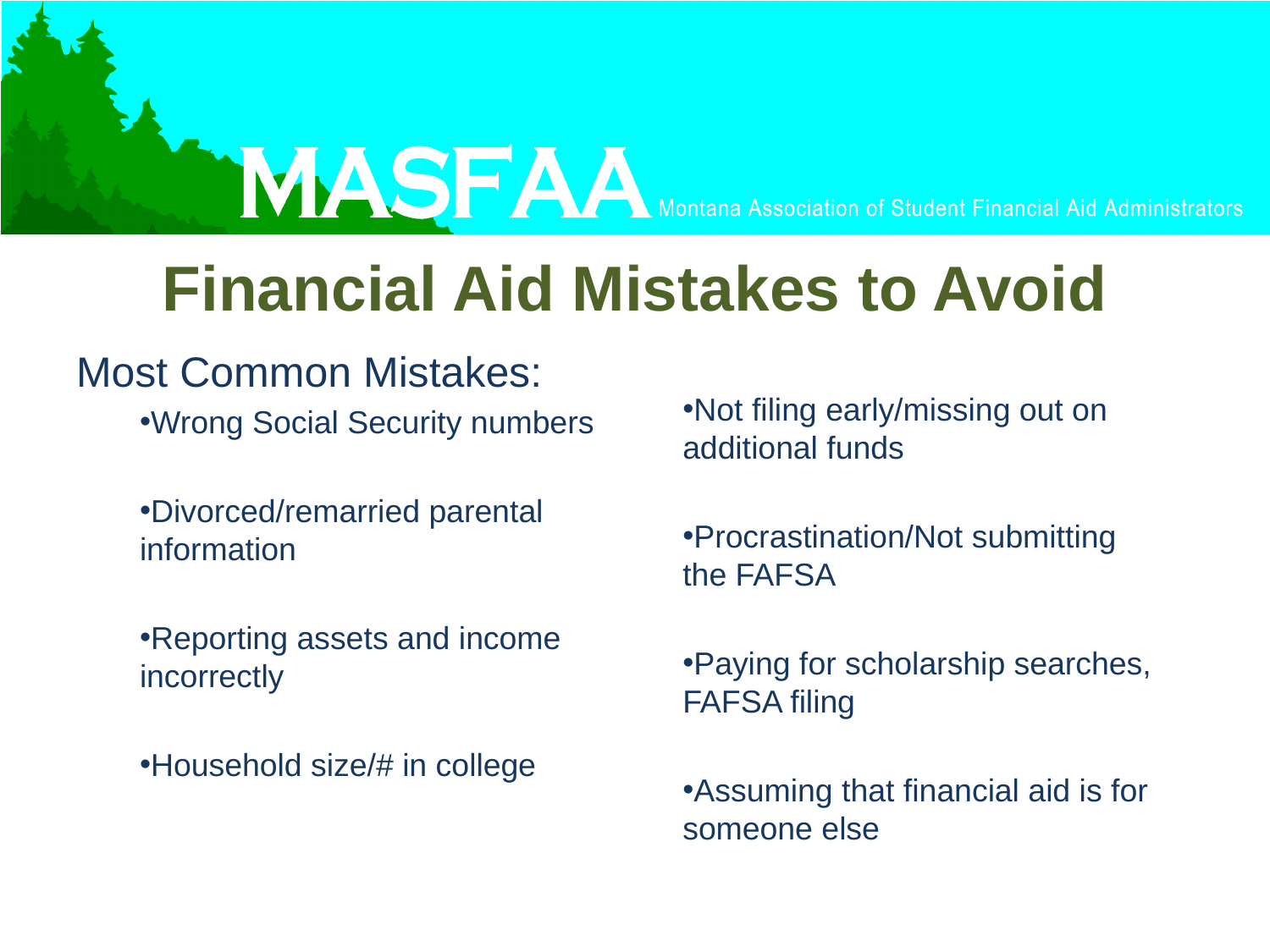

# Financial Aid Mistakes to Avoid
Most Common Mistakes:
Wrong Social Security numbers

Divorced/remarried parental information

Reporting assets and income incorrectly

Household size/# in college

Not filing early/missing out on additional funds

Procrastination/Not submitting the FAFSA

Paying for scholarship searches, FAFSA filing

Assuming that financial aid is for someone else